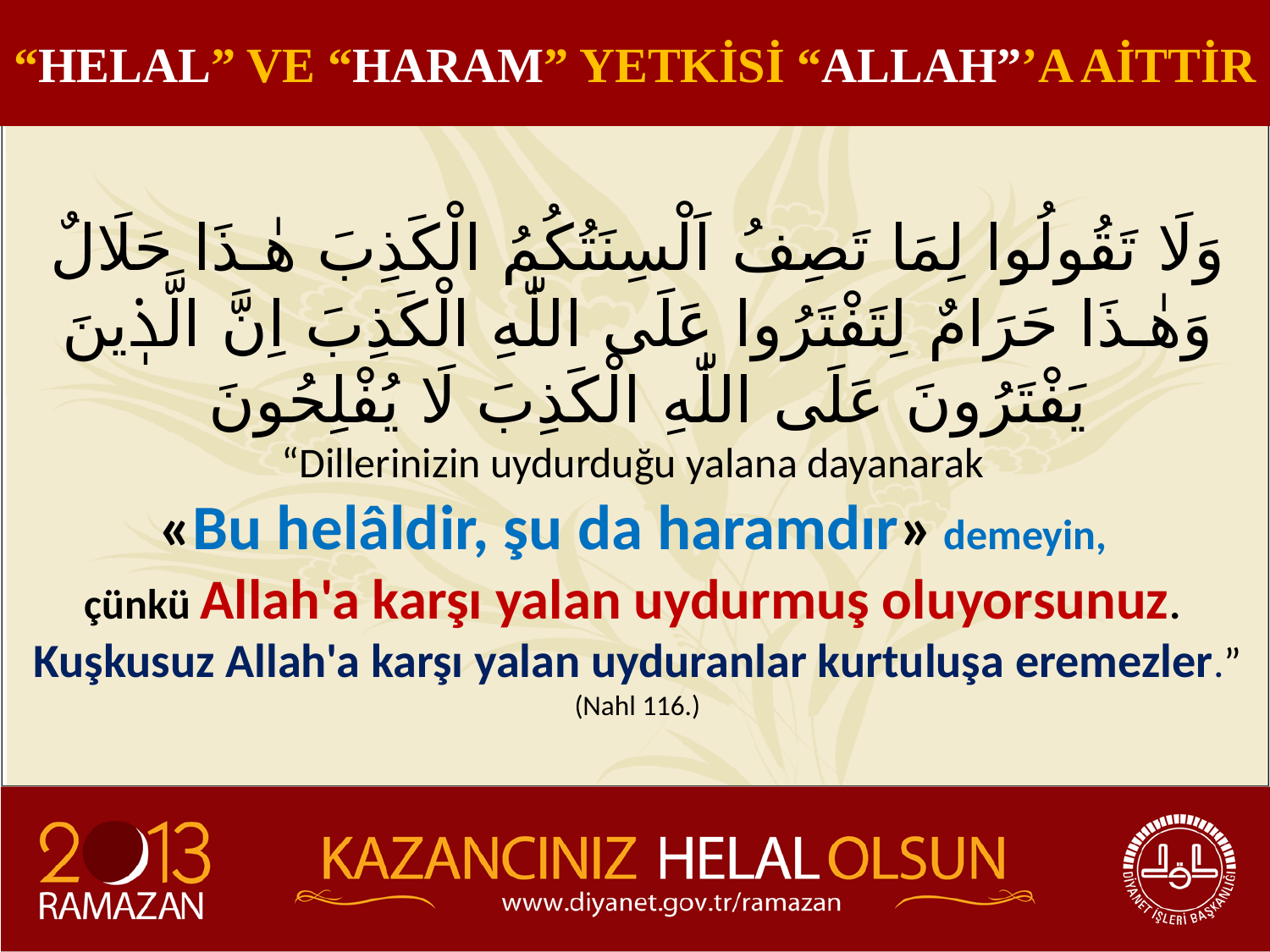

“HELAL” VE “HARAM” YETKİSİ “ALLAH”’A AİTTİR
وَلَا تَقُولُوا لِمَا تَصِفُ اَلْسِنَتُكُمُ الْكَذِبَ هٰـذَا حَلَالٌ وَهٰـذَا حَرَامٌ لِتَفْتَرُوا عَلَى اللّٰهِ الْكَذِبَ اِنَّ الَّذٖينَ يَفْتَرُونَ عَلَى اللّٰهِ الْكَذِبَ لَا يُفْلِحُونَ
“Dillerinizin uydurduğu yalana dayanarak
«Bu helâldir, şu da haramdır» demeyin,
çünkü Allah'a karşı yalan uydurmuş oluyorsunuz.
Kuşkusuz Allah'a karşı yalan uyduranlar kurtuluşa eremezler.”
(Nahl 116.)